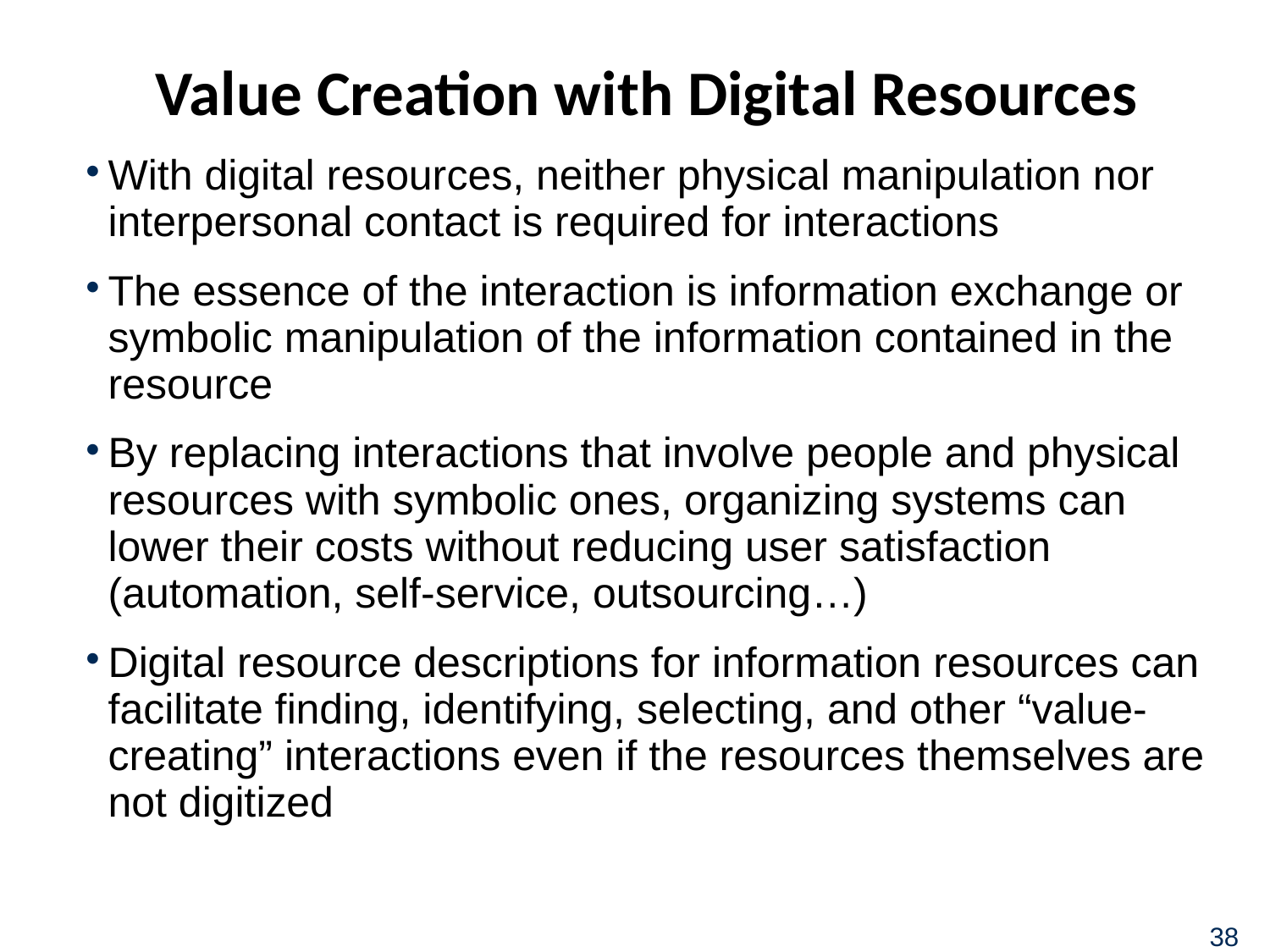

# Value Creation with Digital Resources
With digital resources, neither physical manipulation nor interpersonal contact is required for interactions
The essence of the interaction is information exchange or symbolic manipulation of the information contained in the resource
By replacing interactions that involve people and physical resources with symbolic ones, organizing systems can lower their costs without reducing user satisfaction (automation, self-service, outsourcing…)
Digital resource descriptions for information resources can facilitate finding, identifying, selecting, and other “value-creating” interactions even if the resources themselves are not digitized

38